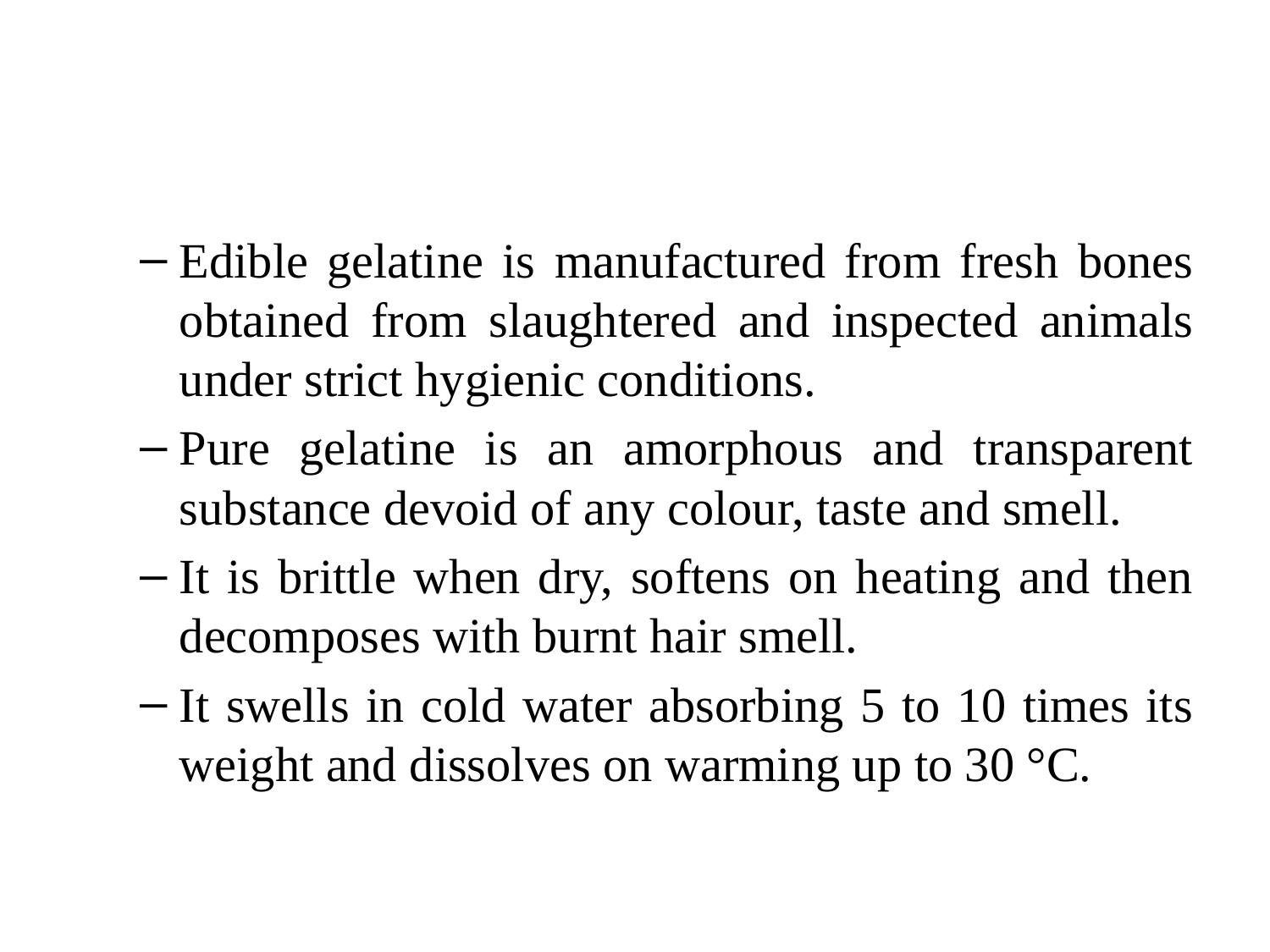

#
Edible gelatine is manufactured from fresh bones obtained from slaughtered and inspected animals under strict hygienic conditions.
Pure gelatine is an amorphous and transparent substance devoid of any colour, taste and smell.
It is brittle when dry, softens on heating and then decomposes with burnt hair smell.
It swells in cold water absorbing 5 to 10 times its weight and dissolves on warming up to 30 °C.